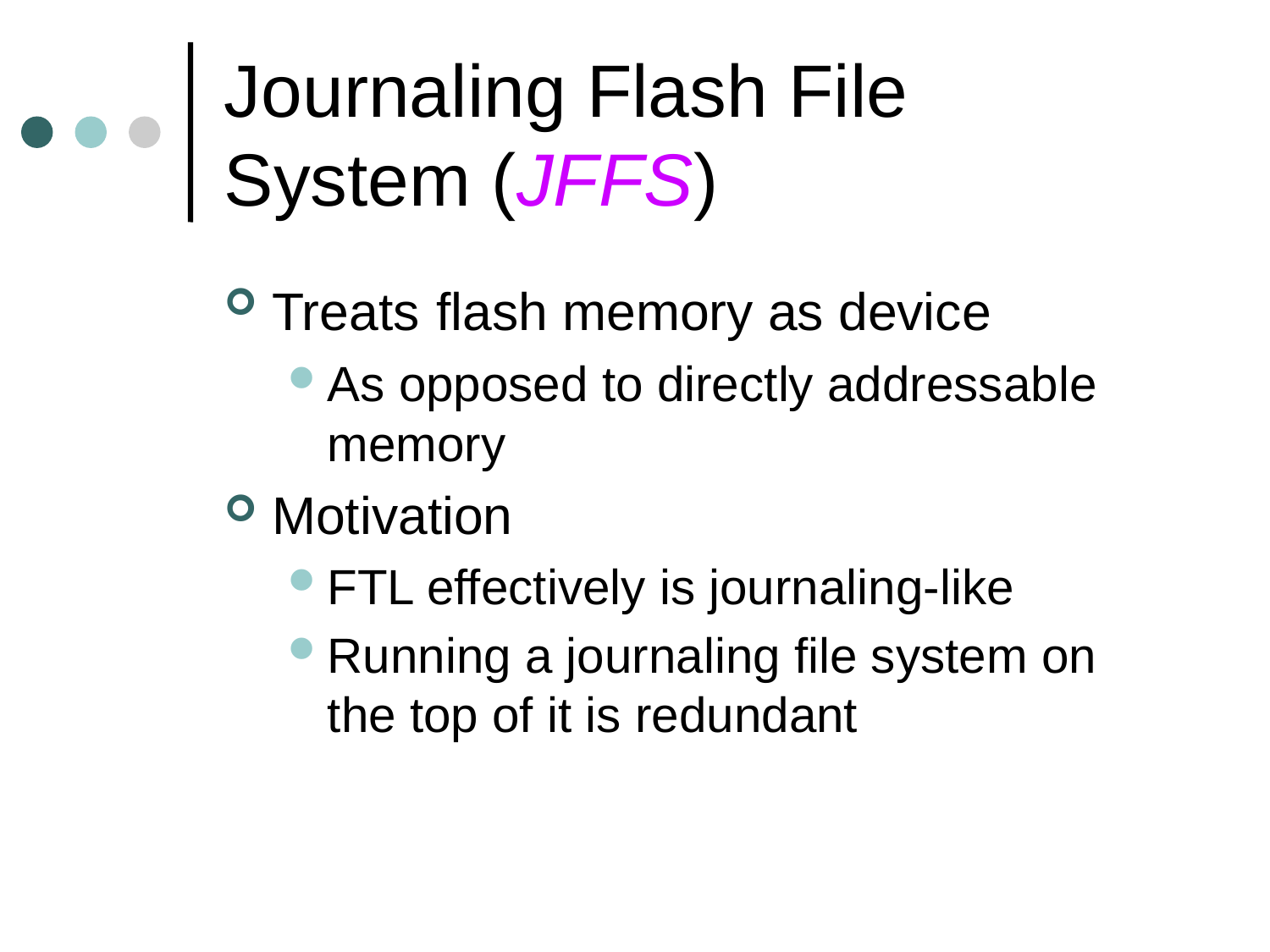

# Journaling Flash File System (JFFS)
Treats flash memory as device
As opposed to directly addressable memory
Motivation
FTL effectively is journaling-like
Running a journaling file system on the top of it is redundant